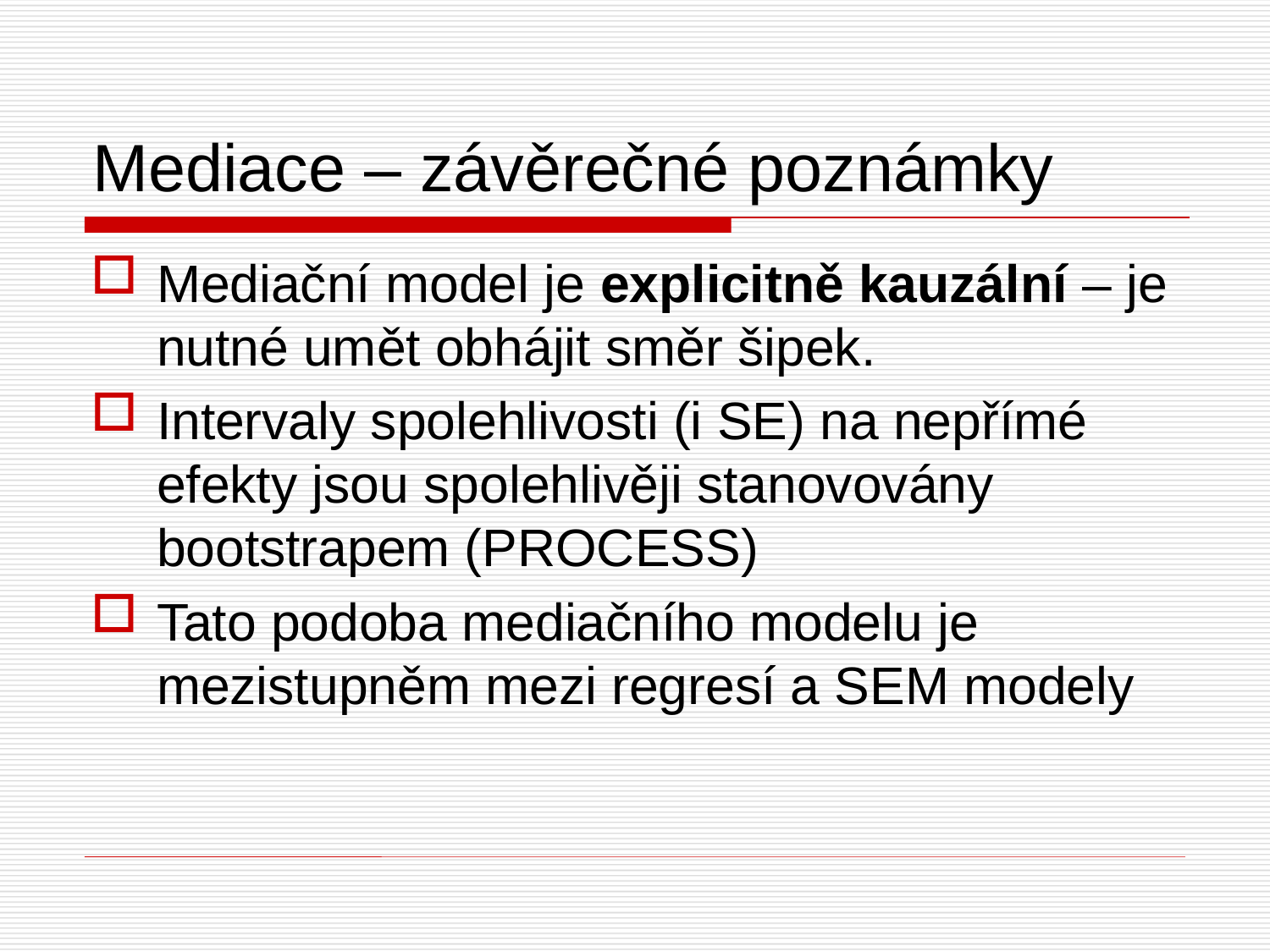

# Mediace – závěrečné poznámky
Mediační model je explicitně kauzální – je nutné umět obhájit směr šipek.
Intervaly spolehlivosti (i SE) na nepřímé efekty jsou spolehlivěji stanovovány bootstrapem (PROCESS)
Tato podoba mediačního modelu je mezistupněm mezi regresí a SEM modely